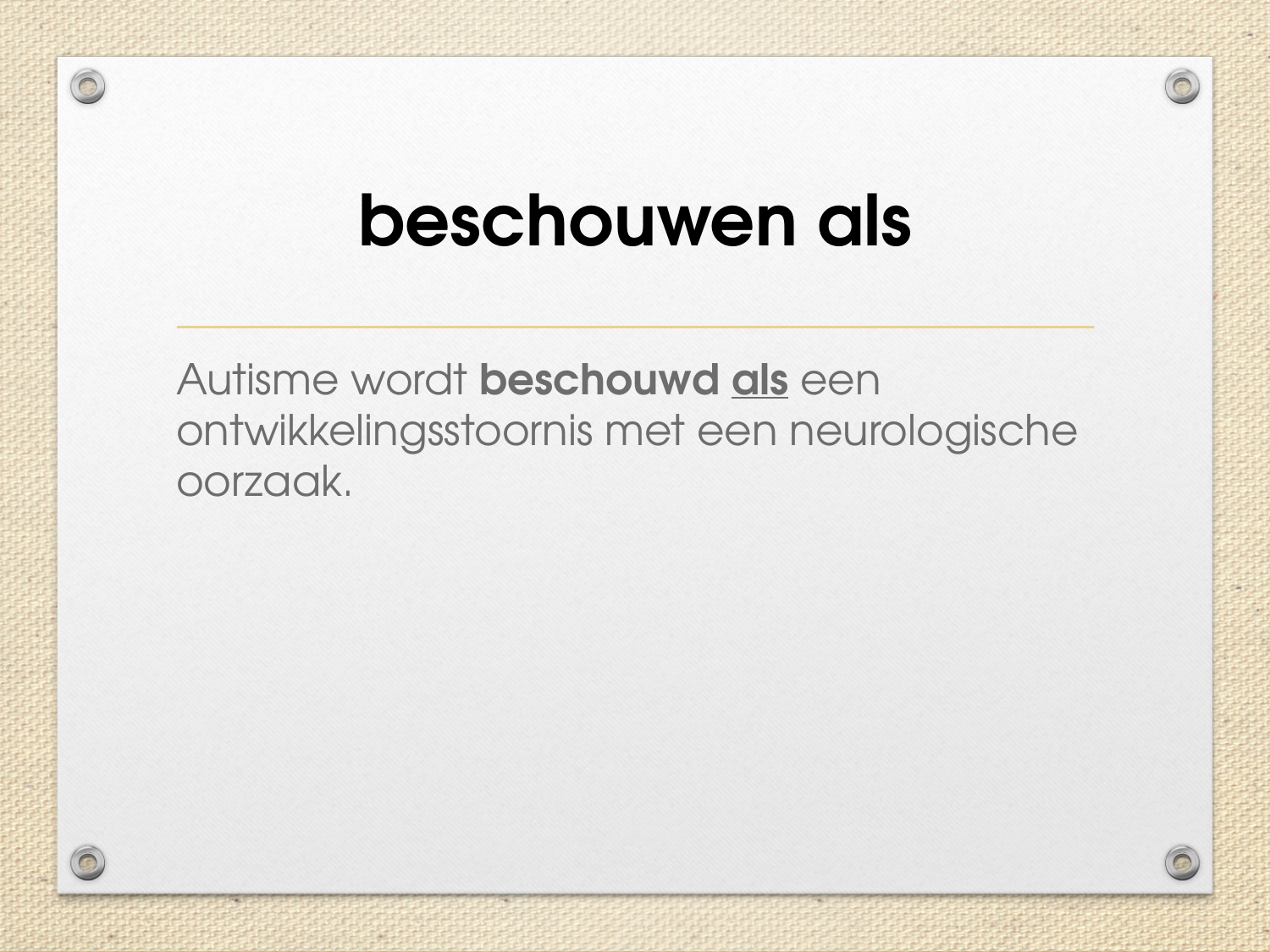

# beschouwen als
Autisme wordt beschouwd als een ontwikkelingsstoornis met een neurologische oorzaak.